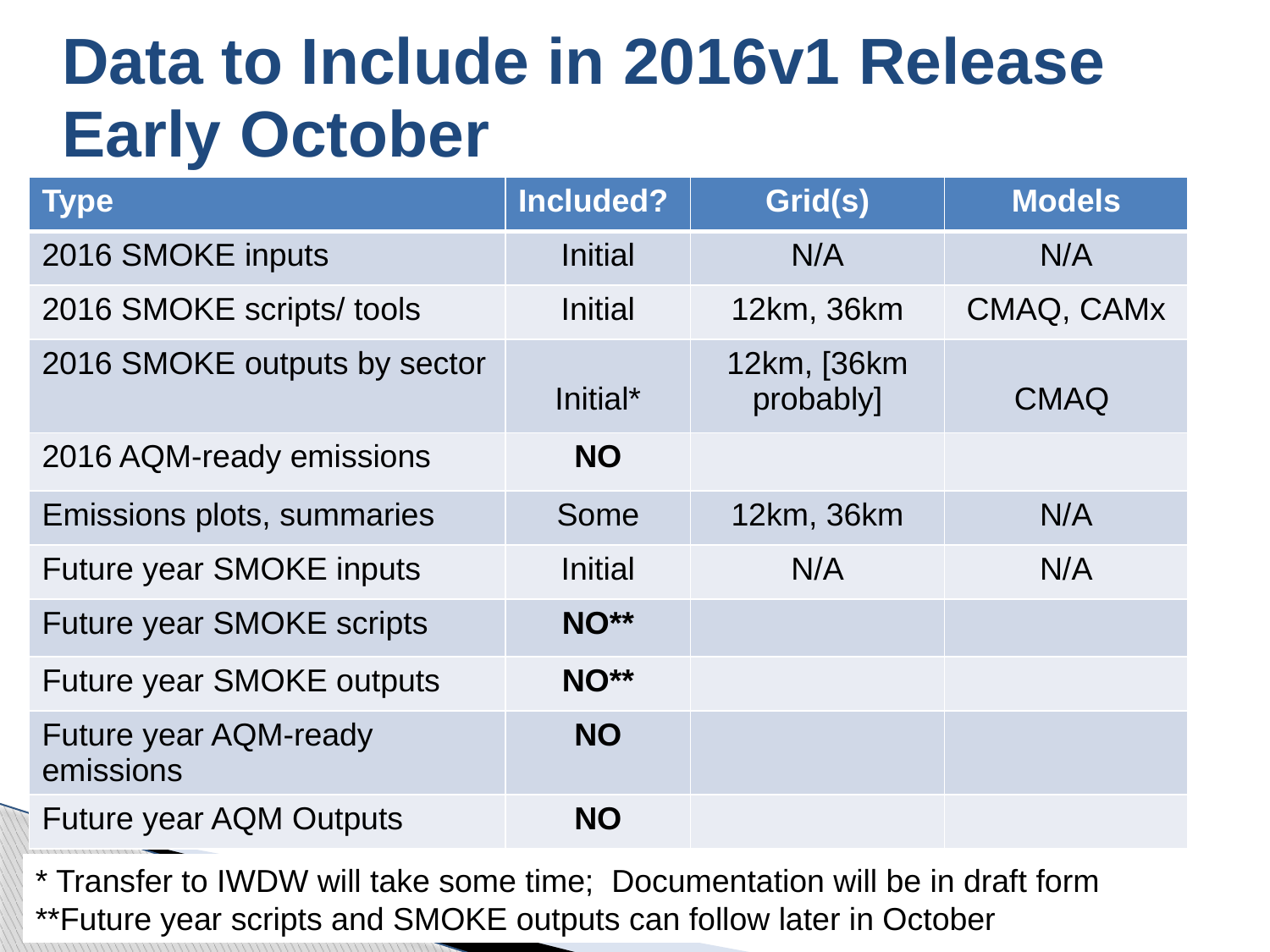

# Data to Include in 2016v1 Release Early October
| Type | Included? | Grid(s) | Models |
| --- | --- | --- | --- |
| 2016 SMOKE inputs | Initial | N/A | N/A |
| 2016 SMOKE scripts/ tools | Initial | 12km, 36km | CMAQ, CAMx |
| 2016 SMOKE outputs by sector | Initial\* | 12km, [36km probably] | CMAQ |
| 2016 AQM-ready emissions | NO |  |  |
| Emissions plots, summaries | Some | 12km, 36km | N/A |
| Future year SMOKE inputs | Initial | N/A | N/A |
| Future year SMOKE scripts | NO\*\* |  |  |
| Future year SMOKE outputs | NO\*\* |  |  |
| Future year AQM-ready emissions | NO |  |  |
| Future year AQM Outputs | NO |  |  |
* Transfer to IWDW will take some time;  Documentation will be in draft form
**Future year scripts and SMOKE outputs can follow later in October
13